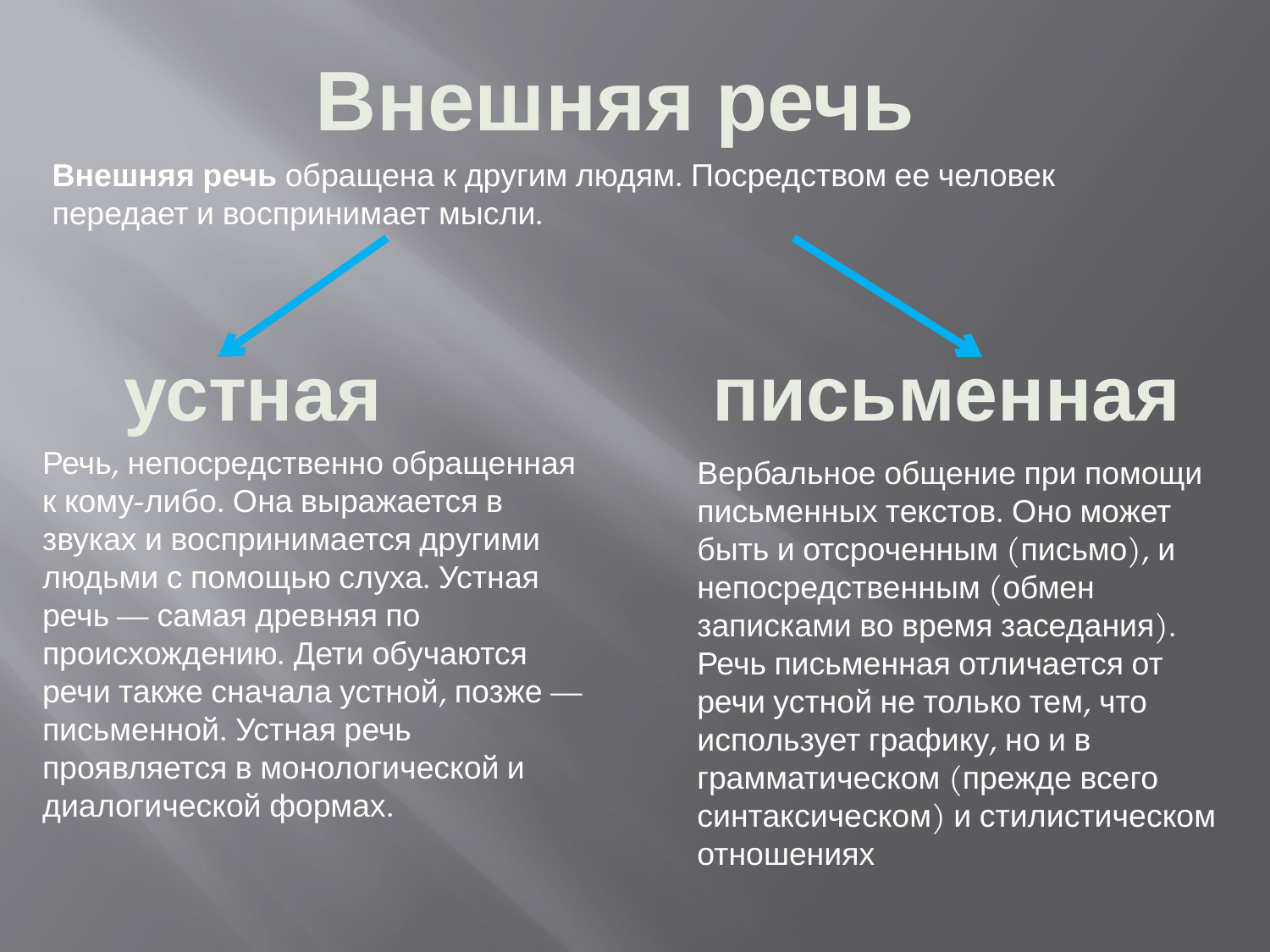

Внешняя речь
Внешняя речь обращена к другим людям. Посредством ее человек передает и воспринимает мысли.
устная
письменная
Речь, непосредственно обращенная к кому-либо. Она выражается в звуках и воспринимается другими людьми с помощью слуха. Устная речь — самая древняя по происхождению. Дети обучаются речи также сначала устной, позже — письменной. Устная речь проявляется в монологической и диалогической формах.
Вербальное общение при помощи письменных текстов. Оно может быть и отсроченным (письмо), и непосредственным (обмен записками во время заседания). Речь письменная отличается от речи устной не только тем, что использует графику, но и в грамматическом (прежде всего синтаксическом) и стилистическом отношениях